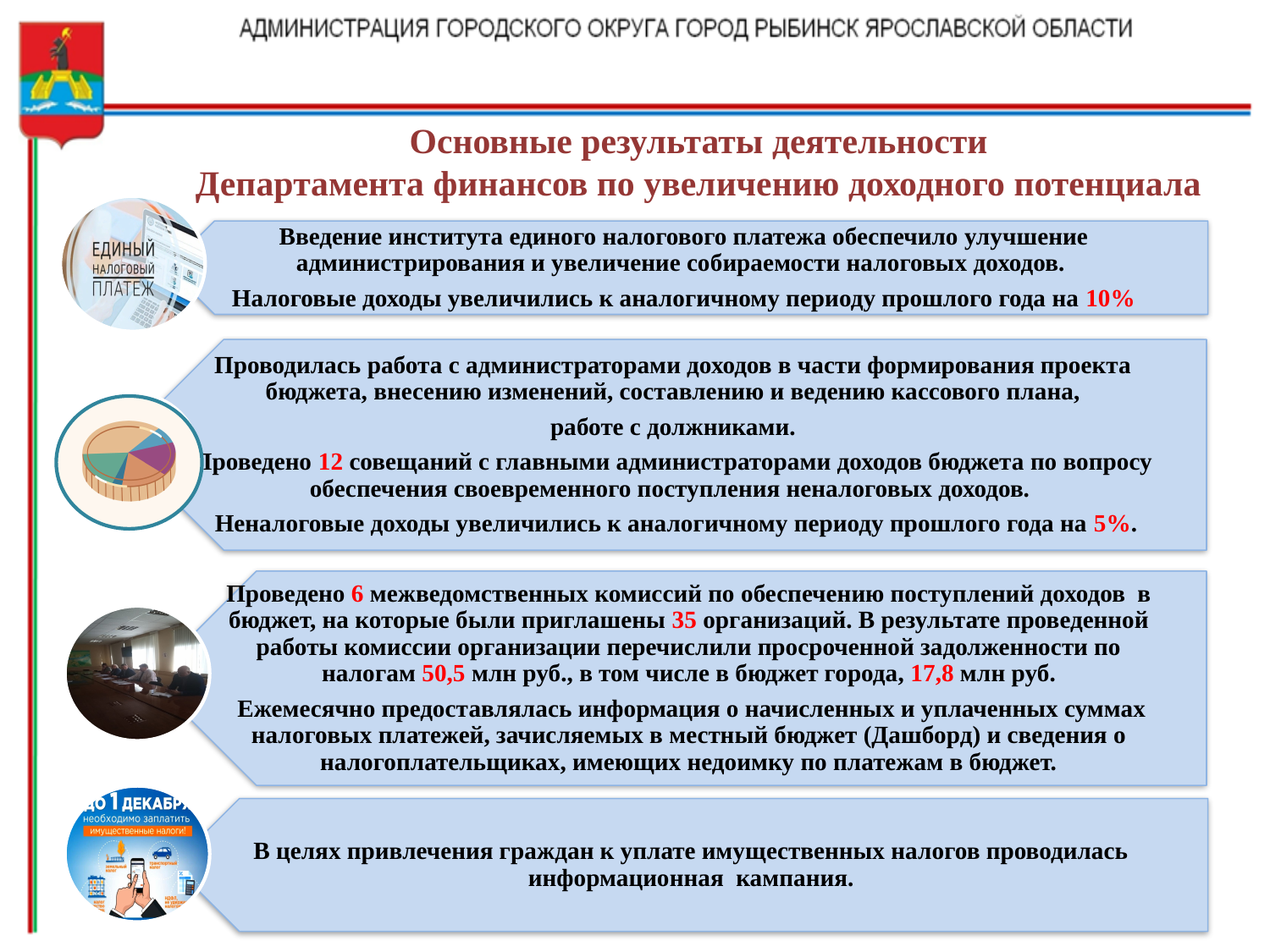

3
# Основные результаты деятельности Департамента финансов по увеличению доходного потенциала

Введение института единого налогового платежа обеспечило улучшение администрирования и увеличение собираемости налоговых доходов.
Налоговые доходы увеличились к аналогичному периоду прошлого года на 10%
Проводилась работа с администраторами доходов в части формирования проекта бюджета, внесению изменений, составлению и ведению кассового плана,
работе с должниками.
Проведено 12 совещаний с главными администраторами доходов бюджета по вопросу обеспечения своевременного поступления неналоговых доходов.
 Неналоговые доходы увеличились к аналогичному периоду прошлого года на 5%.
Проведено 6 межведомственных комиссий по обеспечению поступлений доходов  в бюджет, на которые были приглашены 35 организаций. В результате проведенной работы комиссии организации перечислили просроченной задолженности по налогам 50,5 млн руб., в том числе в бюджет города, 17,8 млн руб.
 Ежемесячно предоставлялась информация о начисленных и уплаченных суммах налоговых платежей, зачисляемых в местный бюджет (Дашборд) и сведения о налогоплательщиках, имеющих недоимку по платежам в бюджет.
В целях привлечения граждан к уплате имущественных налогов проводилась информационная  кампания.